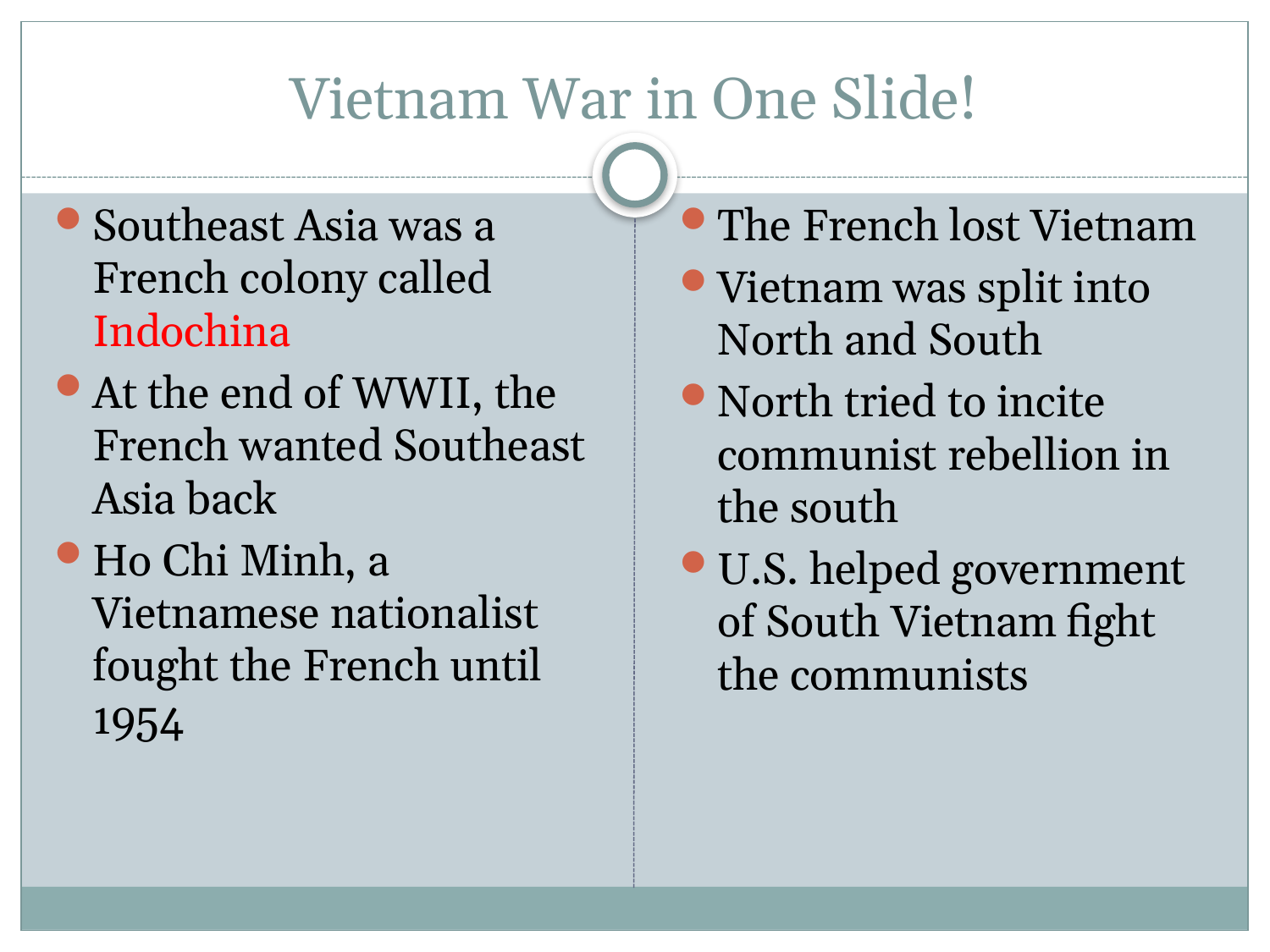

# Vietnam War in One Slide!
Southeast Asia was a French colony called Indochina
At the end of WWII, the French wanted Southeast Asia back
Ho Chi Minh, a Vietnamese nationalist fought the French until 1954

The French lost Vietnam
Vietnam was split into North and South
North tried to incite communist rebellion in the south
U.S. helped government of South Vietnam fight the communists